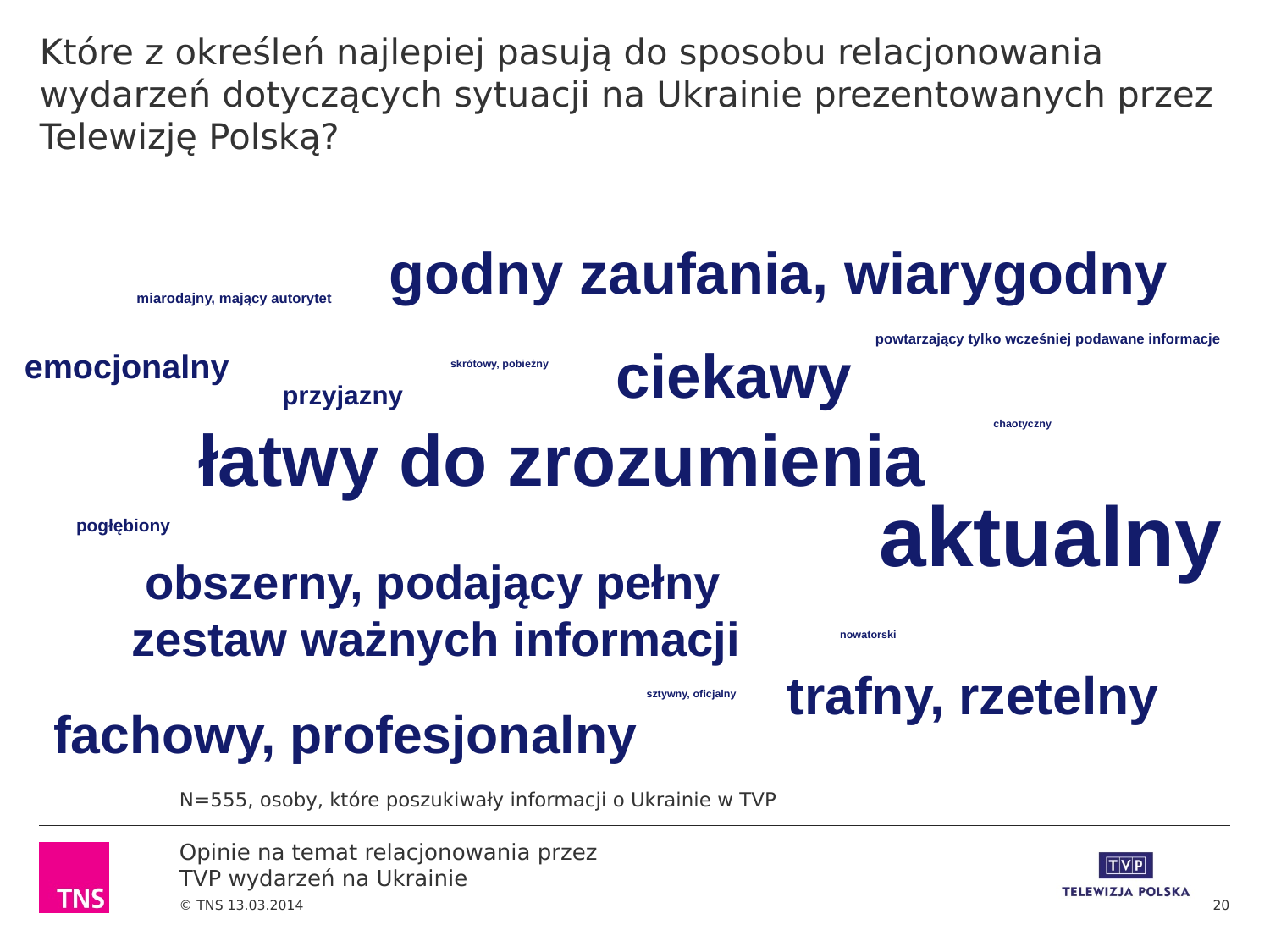

# Które z określeń najlepiej pasują do sposobu relacjonowania wydarzeń dotyczących sytuacji na Ukrainie prezentowanych przez Telewizję Polską?
 godny zaufania, wiarygodny
miarodajny, mający autorytet
 powtarzający tylko wcześniej podawane informacje
 ciekawy
 emocjonalny
 skrótowy, pobieżny
 przyjazny
 łatwy do zrozumienia
 chaotyczny
 aktualny
 pogłębiony
 obszerny, podający pełny zestaw ważnych informacji
 nowatorski
 trafny, rzetelny
 sztywny, oficjalny
 fachowy, profesjonalny
N=555, osoby, które poszukiwały informacji o Ukrainie w TVP
20